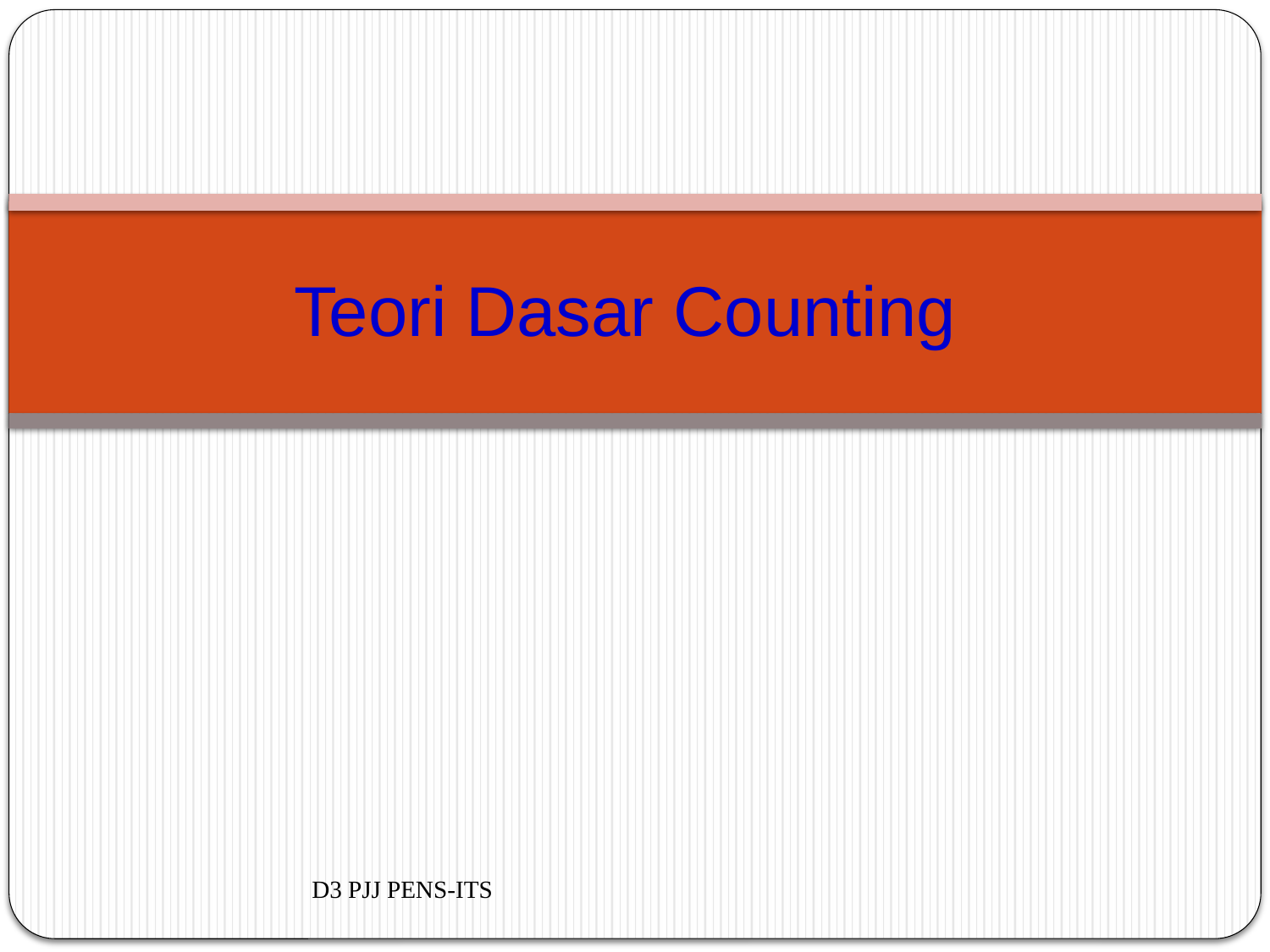

# Teori Dasar Counting

D3 PJJ PENS-ITS